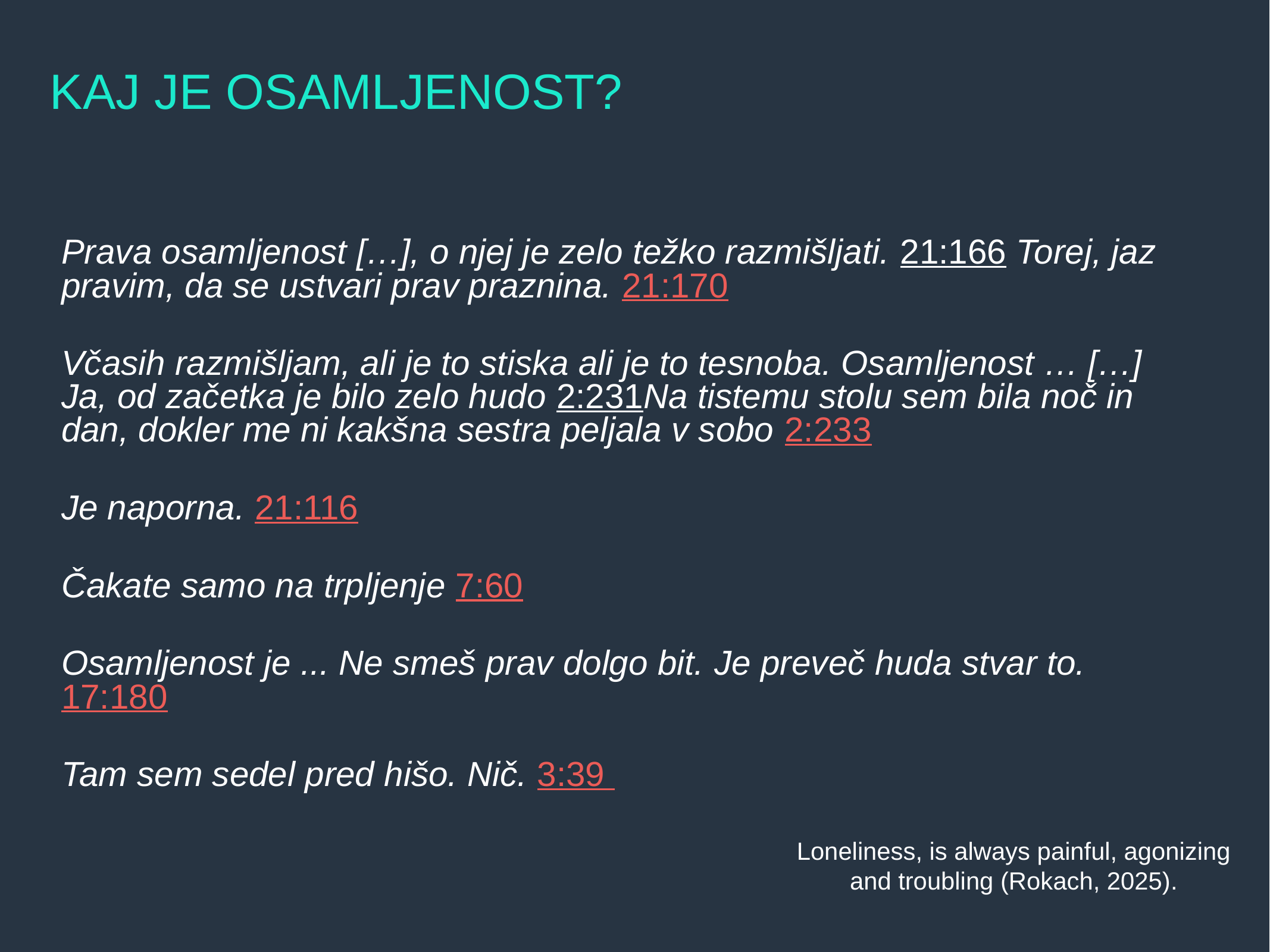

# KAJ JE OSAMLJENOST?
Prava osamljenost […], o njej je zelo težko razmišljati. 21:166 Torej, jaz pravim, da se ustvari prav praznina. 21:170
Včasih razmišljam, ali je to stiska ali je to tesnoba. Osamljenost … […] Ja, od začetka je bilo zelo hudo 2:231Na tistemu stolu sem bila noč in dan, dokler me ni kakšna sestra peljala v sobo 2:233
Je naporna. 21:116
Čakate samo na trpljenje 7:60
Osamljenost je ... Ne smeš prav dolgo bit. Je preveč huda stvar to. 17:180
Tam sem sedel pred hišo. Nič. 3:39

Loneliness, is always painful, agonizing and troubling (Rokach, 2025).